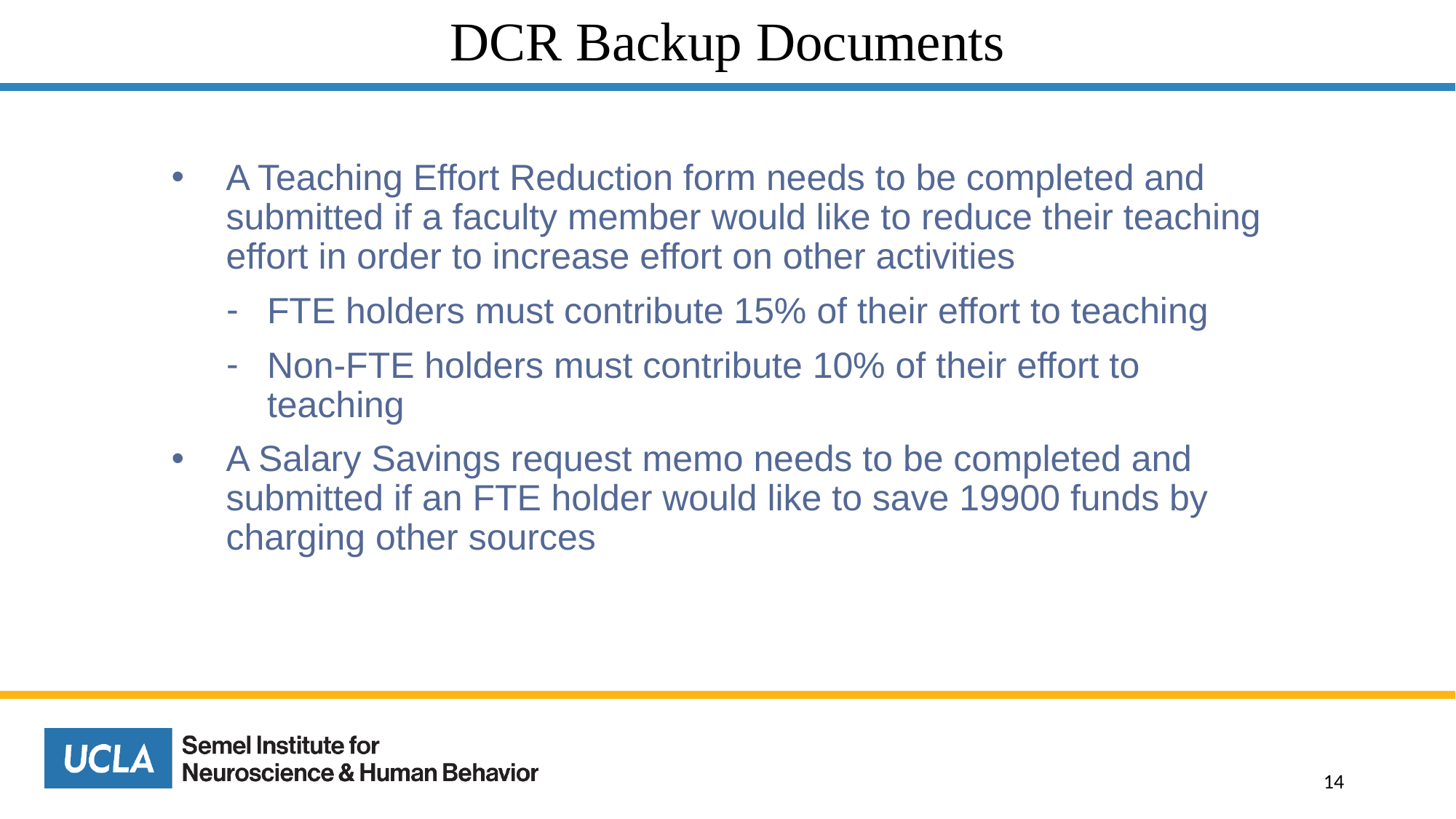

# DCR Backup Documents
A Teaching Effort Reduction form needs to be completed and submitted if a faculty member would like to reduce their teaching effort in order to increase effort on other activities
FTE holders must contribute 15% of their effort to teaching
Non-FTE holders must contribute 10% of their effort to teaching
A Salary Savings request memo needs to be completed and submitted if an FTE holder would like to save 19900 funds by charging other sources

14